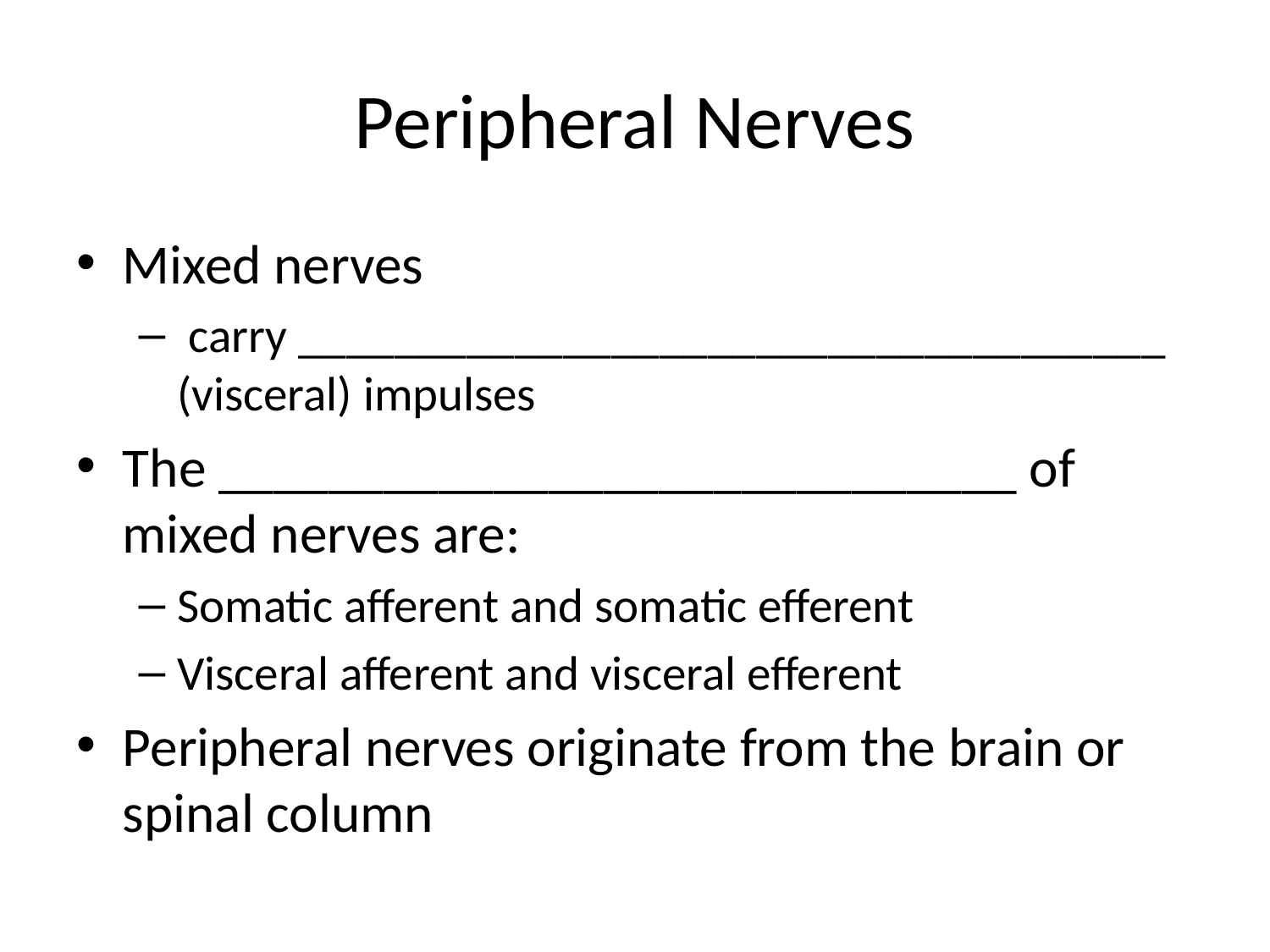

# Peripheral Nerves
Mixed nerves
 carry ____________________________________ (visceral) impulses
The _____________________________ of mixed nerves are:
Somatic afferent and somatic efferent
Visceral afferent and visceral efferent
Peripheral nerves originate from the brain or spinal column